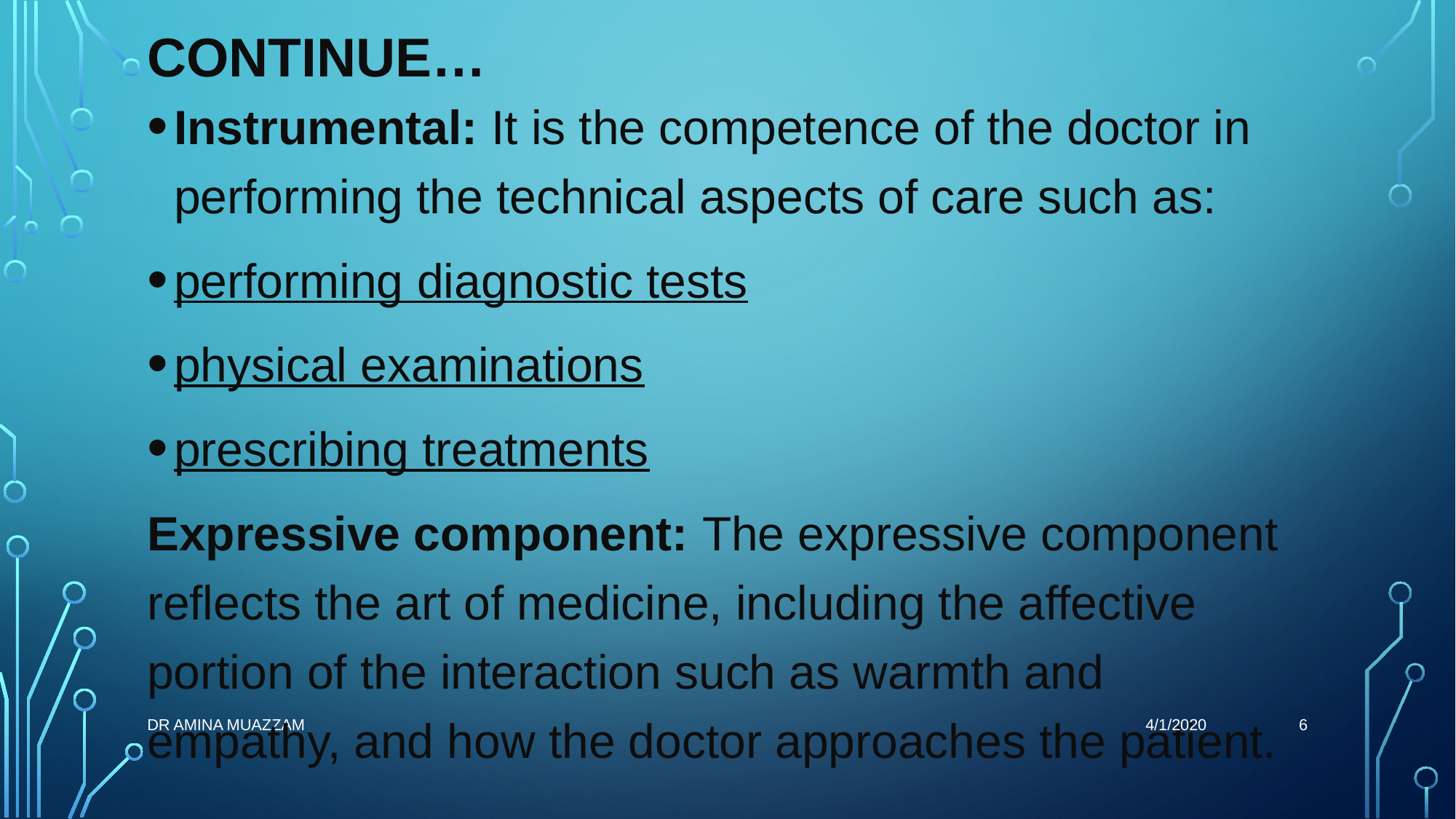

# Continue…
Instrumental: It is the competence of the doctor in performing the technical aspects of care such as:
performing diagnostic tests
physical examinations
prescribing treatments
Expressive component: The expressive component reflects the art of medicine, including the affective portion of the interaction such as warmth and empathy, and how the doctor approaches the patient.

6
Dr Amina Muazzam
4/1/2020